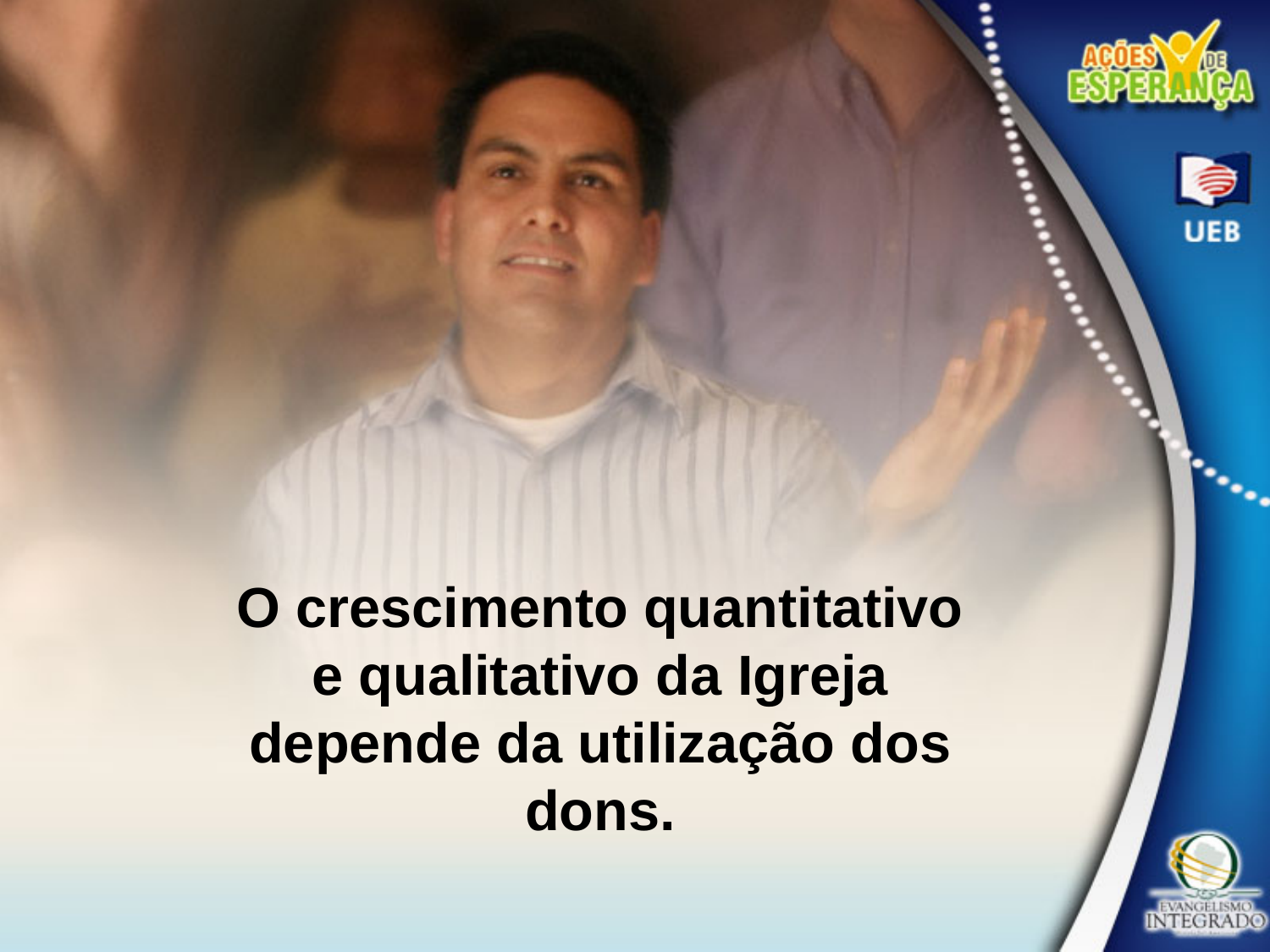

O crescimento quantitativo e qualitativo da Igreja depende da utilização dos dons.